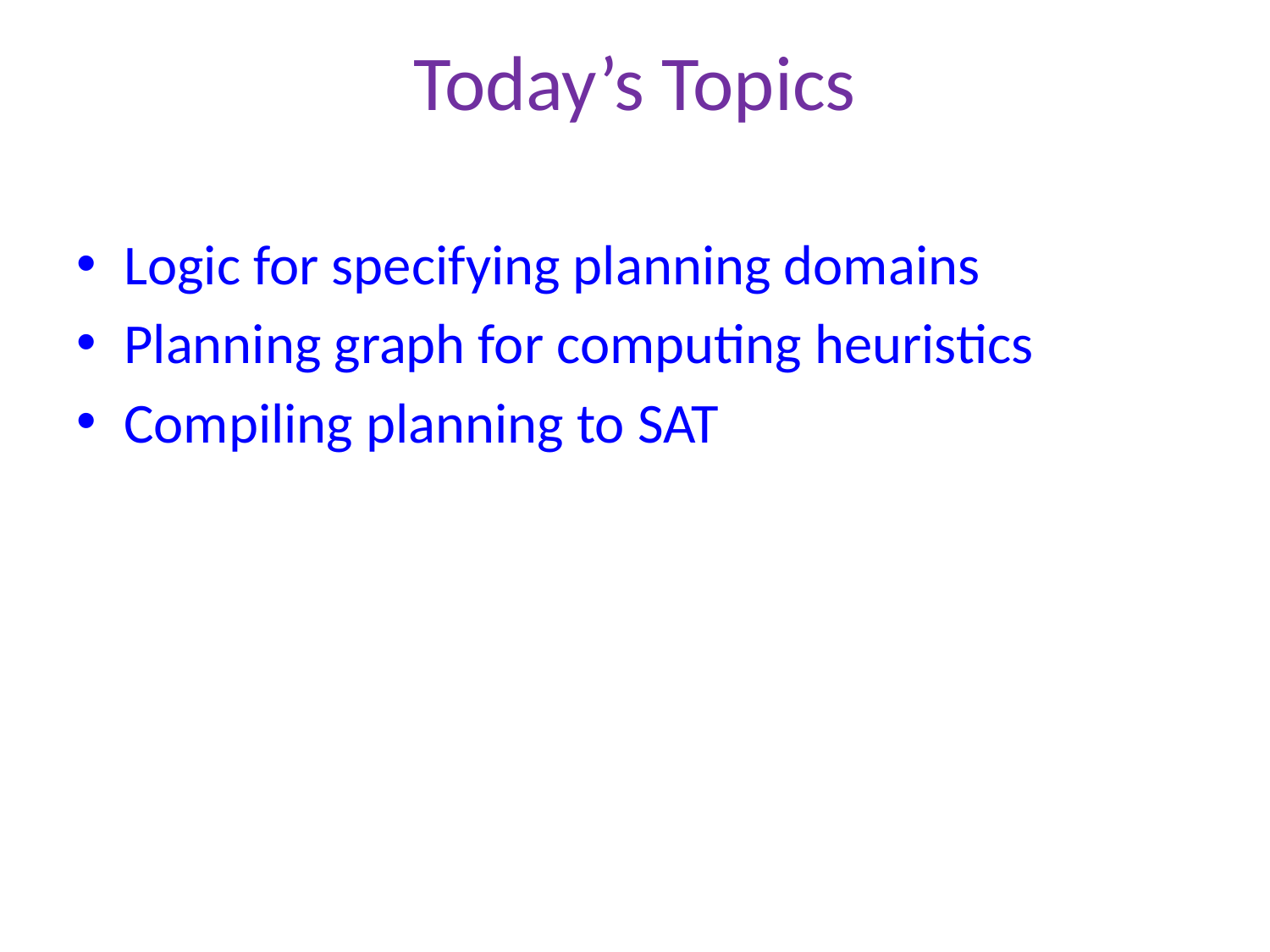

# Today’s Topics
Logic for specifying planning domains
Planning graph for computing heuristics
Compiling planning to SAT